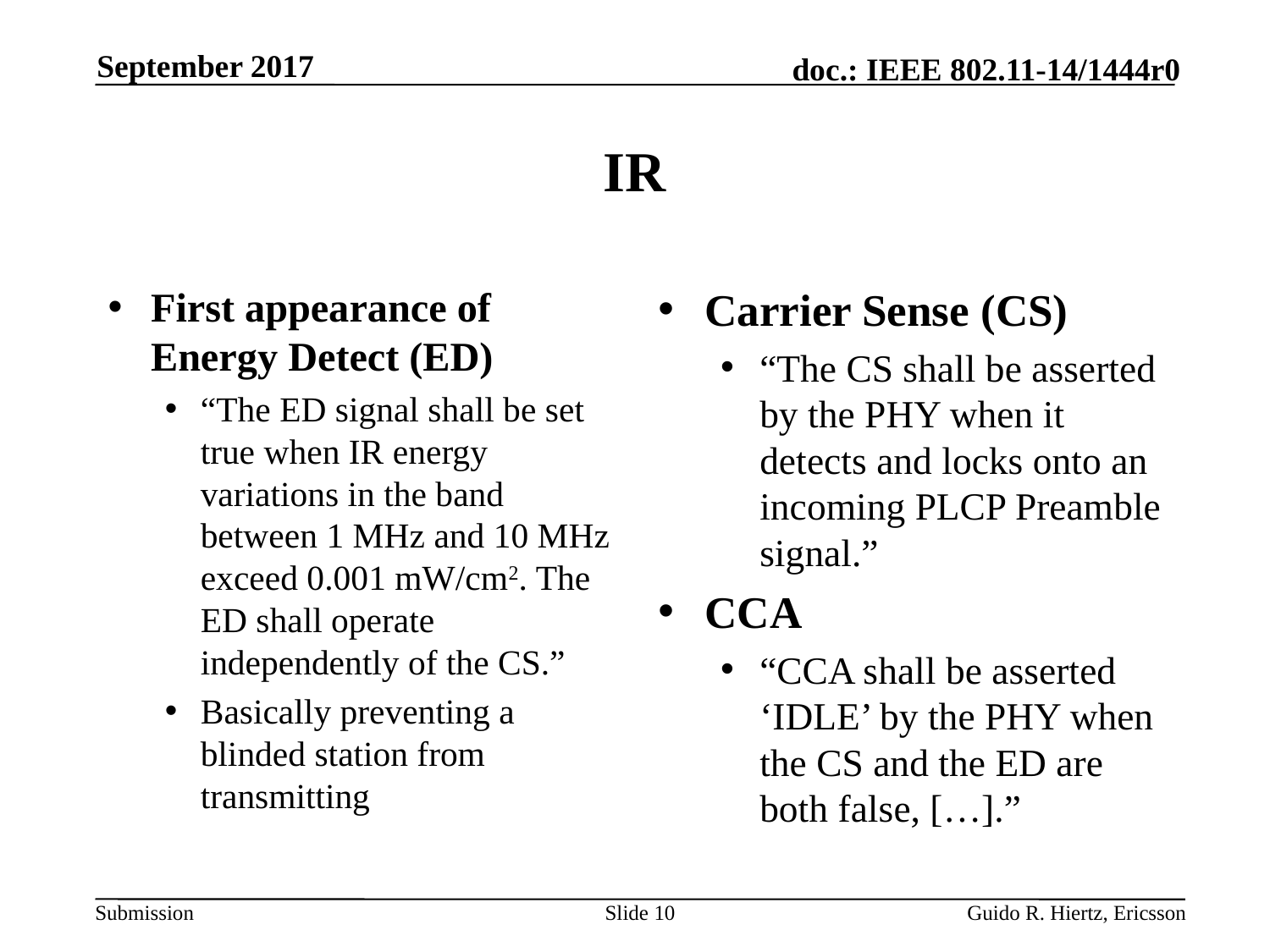

September 2017
# IR
First appearance of Energy Detect (ED)
“The ED signal shall be set true when IR energy variations in the band between 1 MHz and 10 MHz exceed 0.001 mW/cm2. The ED shall operate independently of the CS.”
Basically preventing a blinded station from transmitting
Carrier Sense (CS)
“The CS shall be asserted by the PHY when it detects and locks onto an incoming PLCP Preamble signal.”
CCA
“CCA shall be asserted ‘IDLE’ by the PHY when the CS and the ED are both false, […].”

Slide 10
Guido R. Hiertz, Ericsson